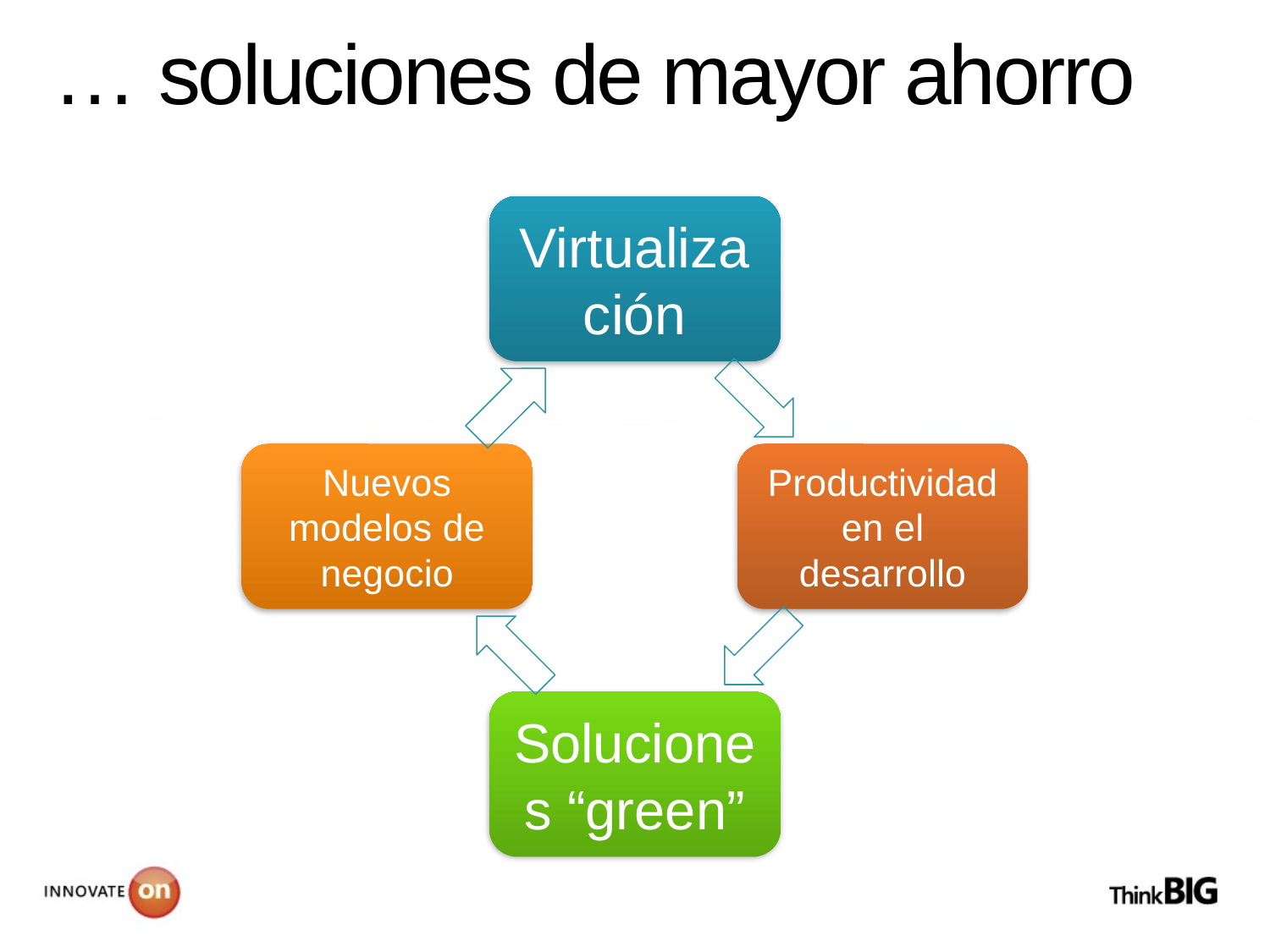

# … soluciones de mayor ahorro
Virtualización
Productividad en el desarrollo
Soluciones “green”
Nuevos modelos de negocio